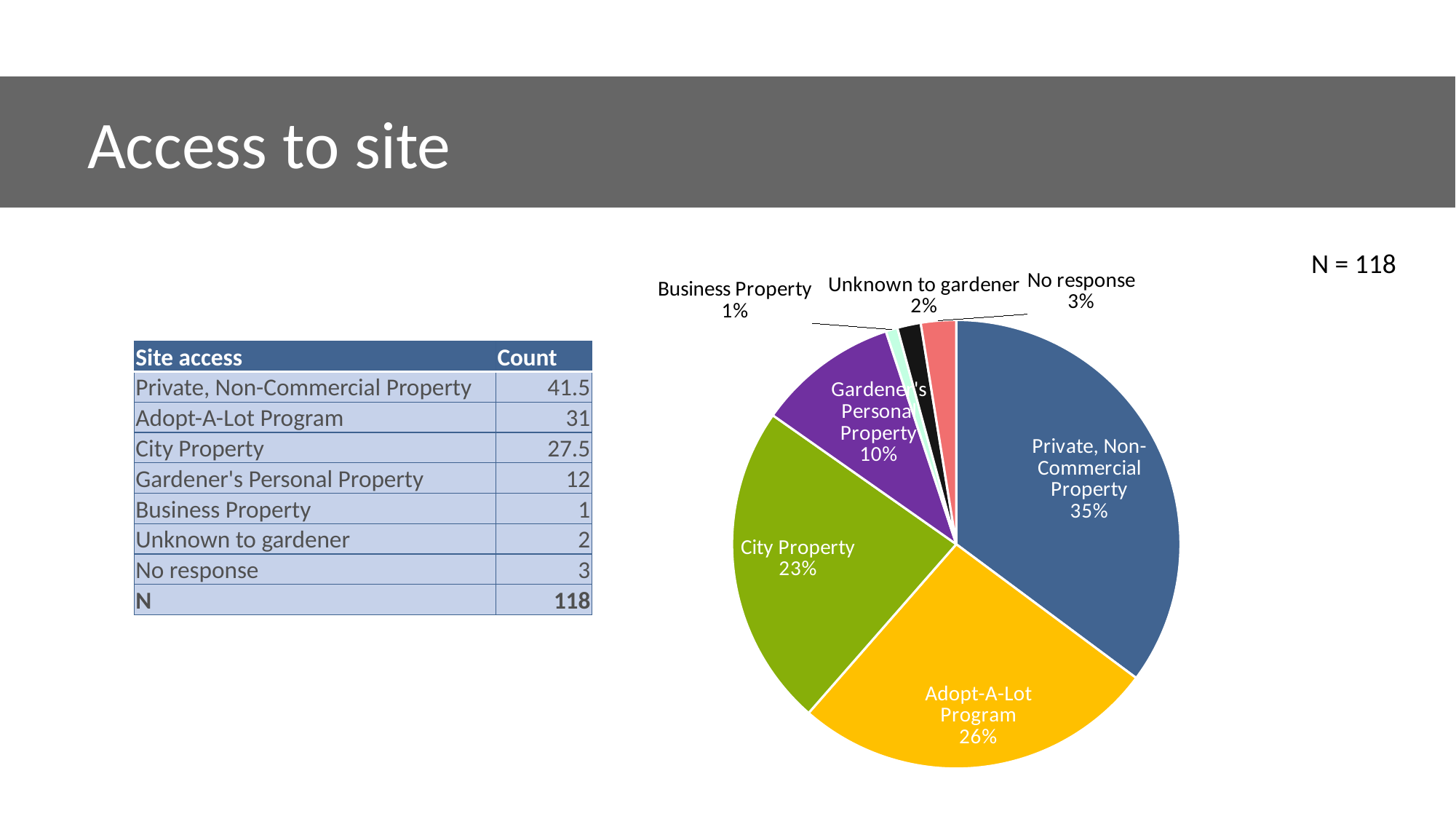

Access to site

### Chart

| Category |  |
|---|---|
| Private, Non-Commercial Property | 41.5 |
| Adopt-A-Lot Program | 31.0 |
| City Property | 27.5 |
| Gardener's Personal Property | 12.0 |
| Business Property | 1.0 |
| Unknown to gardener | 2.0 |
| No response | 3.0 |
N = 118
| Site access | Count |
| --- | --- |
| Private, Non-Commercial Property | 41.5 |
| Adopt-A-Lot Program | 31 |
| City Property | 27.5 |
| Gardener's Personal Property | 12 |
| Business Property | 1 |
| Unknown to gardener | 2 |
| No response | 3 |
| N | 118 |